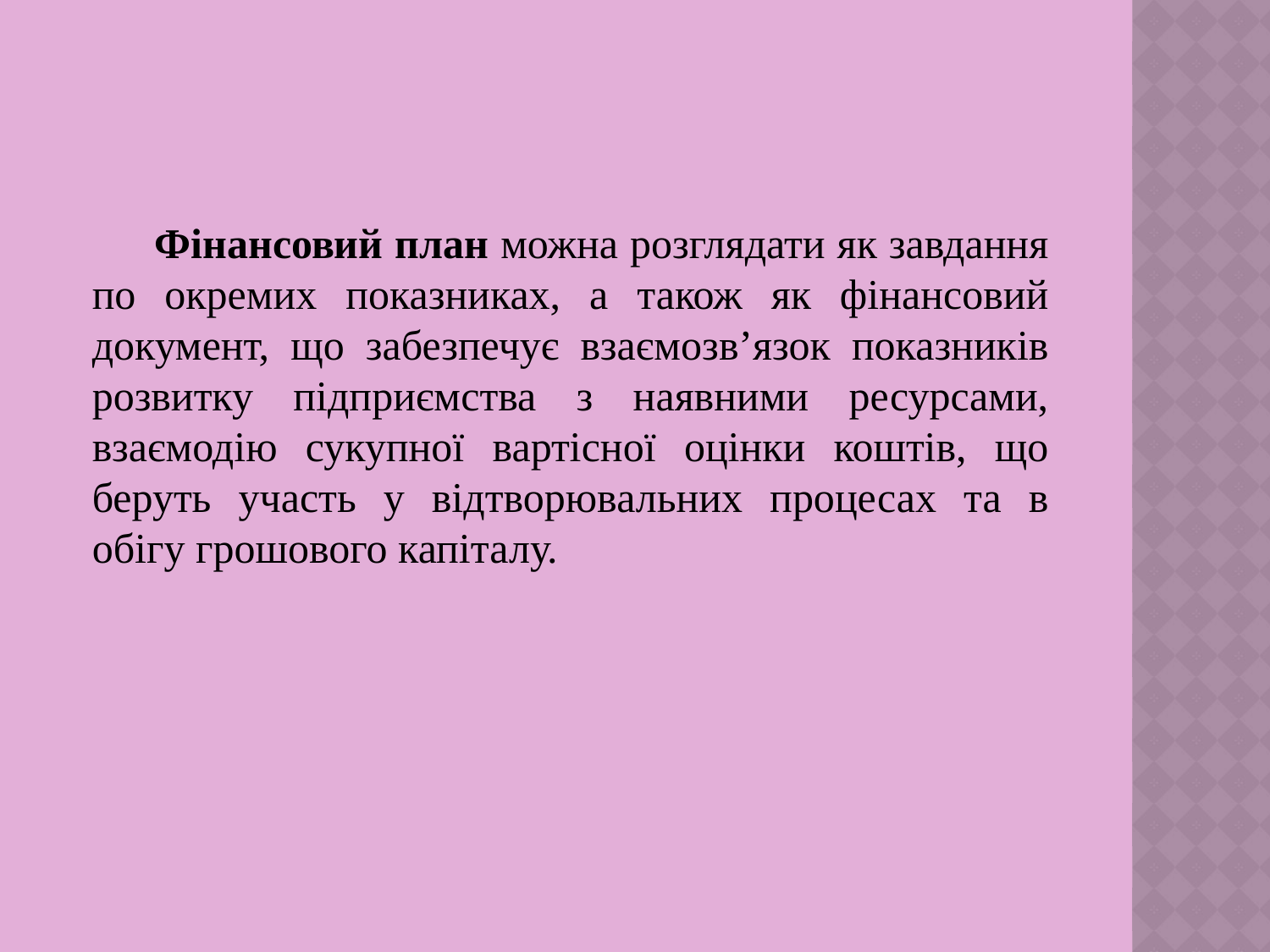

Фінансовий план можна розглядати як завдання по окремих показниках, а також як фінансовий документ, що забезпечує взаємозв’язок показників розвитку підприємства з наявними ресурсами, взаємодію сукупної вартісної оцінки коштів, що беруть участь у відтворювальних процесах та в обігу грошового капіталу.